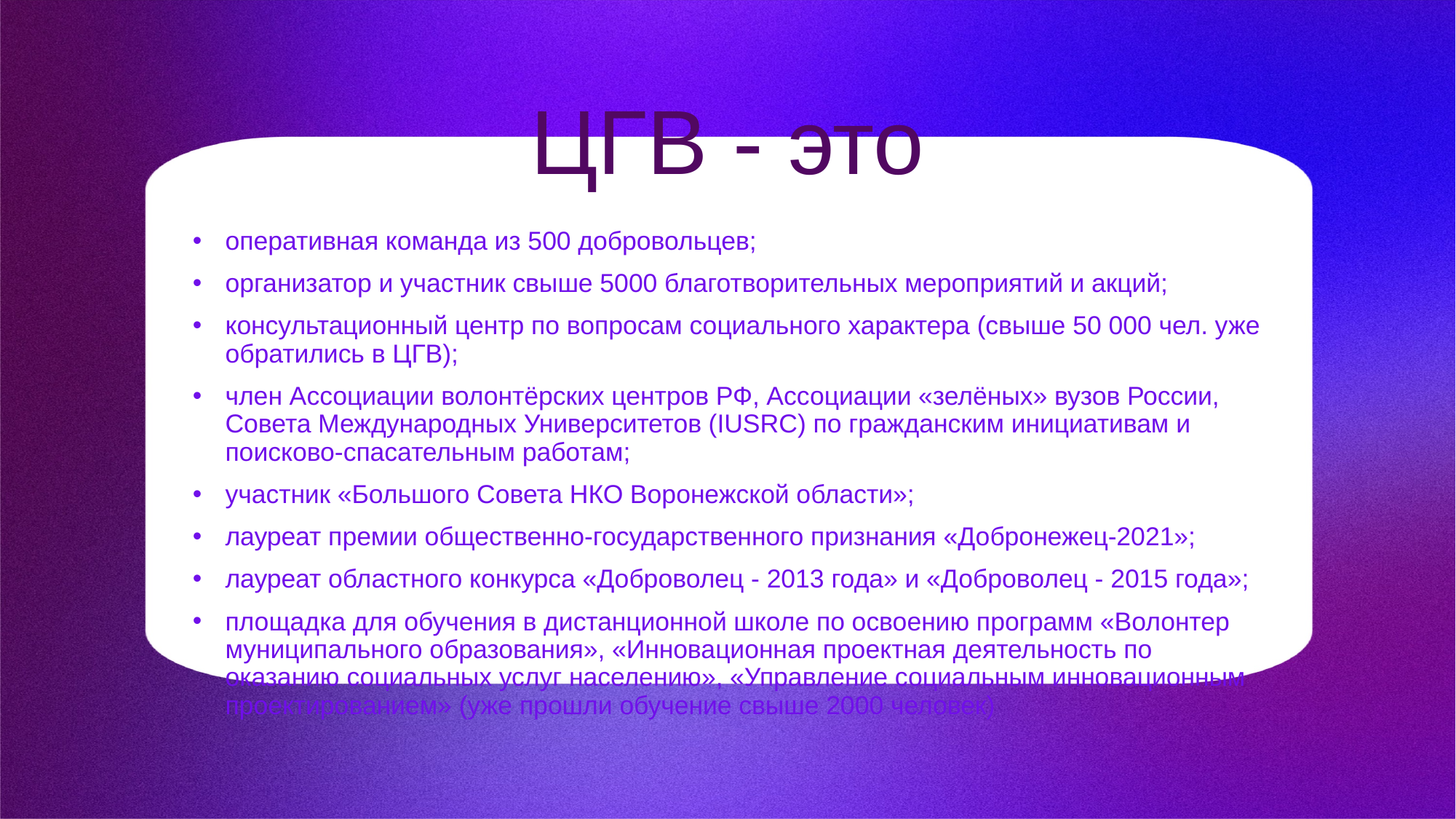

# ЦГВ - это
оперативная команда из 500 добровольцев;
организатор и участник свыше 5000 благотворительных мероприятий и акций;
консультационный центр по вопросам социального характера (свыше 50 000 чел. уже обратились в ЦГВ);
член Ассоциации волонтёрских центров РФ, Ассоциации «зелёных» вузов России, Совета Международных Университетов (IUSRC) по гражданским инициативам и поисково-спасательным работам;
участник «Большого Совета НКО Воронежской области»;
лауреат премии общественно-государственного признания «Добронежец-2021»;
лауреат областного конкурса «Доброволец - 2013 года» и «Доброволец - 2015 года»;
площадка для обучения в дистанционной школе по освоению программ «Волонтер муниципального образования», «Инновационная проектная деятельность по оказанию социальных услуг населению», «Управление социальным инновационным проектированием» (уже прошли обучение свыше 2000 человек)